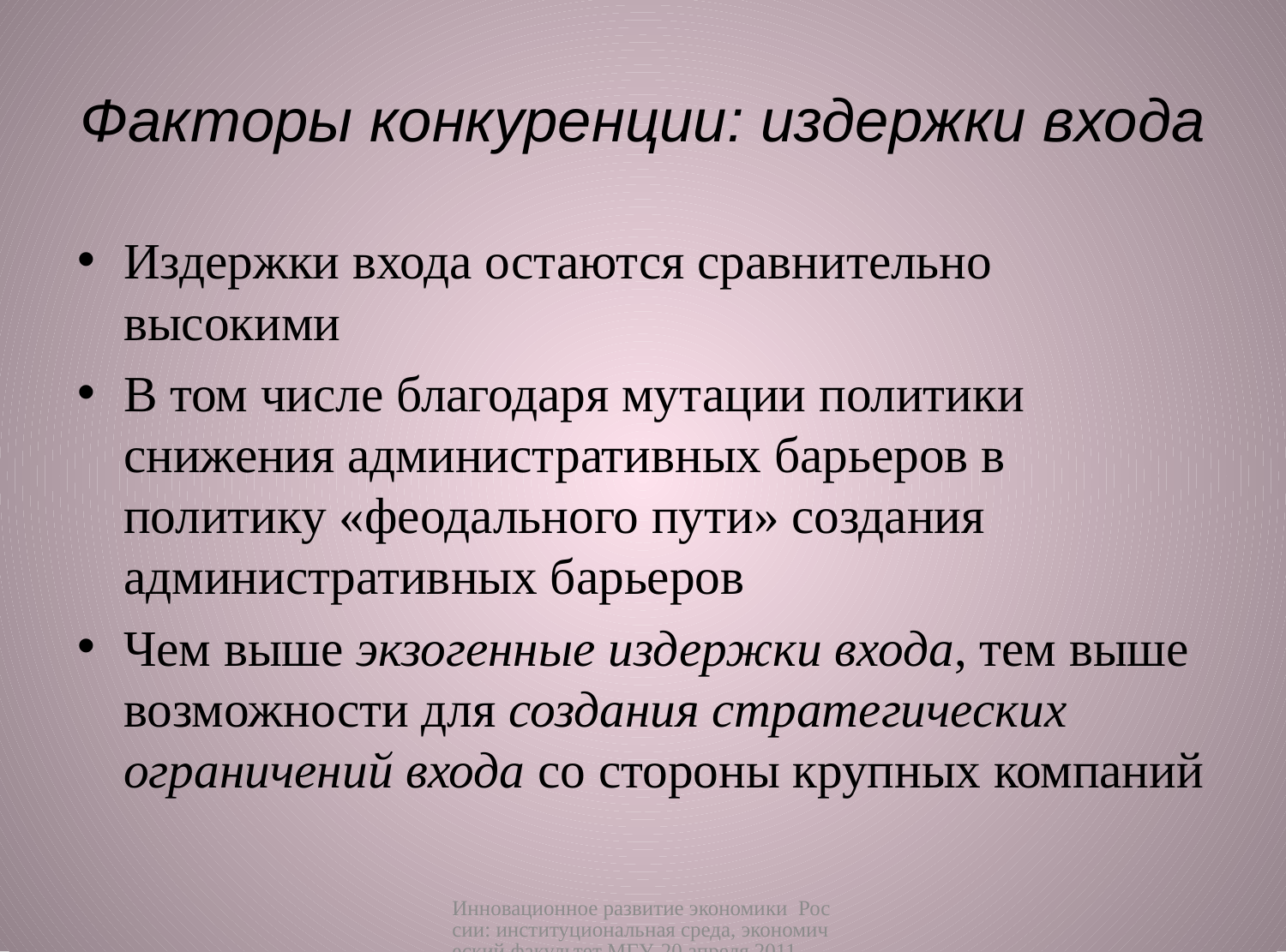

# Факторы конкуренции: издержки входа
Издержки входа остаются сравнительно высокими
В том числе благодаря мутации политики снижения административных барьеров в политику «феодального пути» создания административных барьеров
Чем выше экзогенные издержки входа, тем выше возможности для создания стратегических ограничений входа со стороны крупных компаний
Инновационное развитие экономики  России: институциональная среда, экономический факультет МГУ, 20 апреля 2011